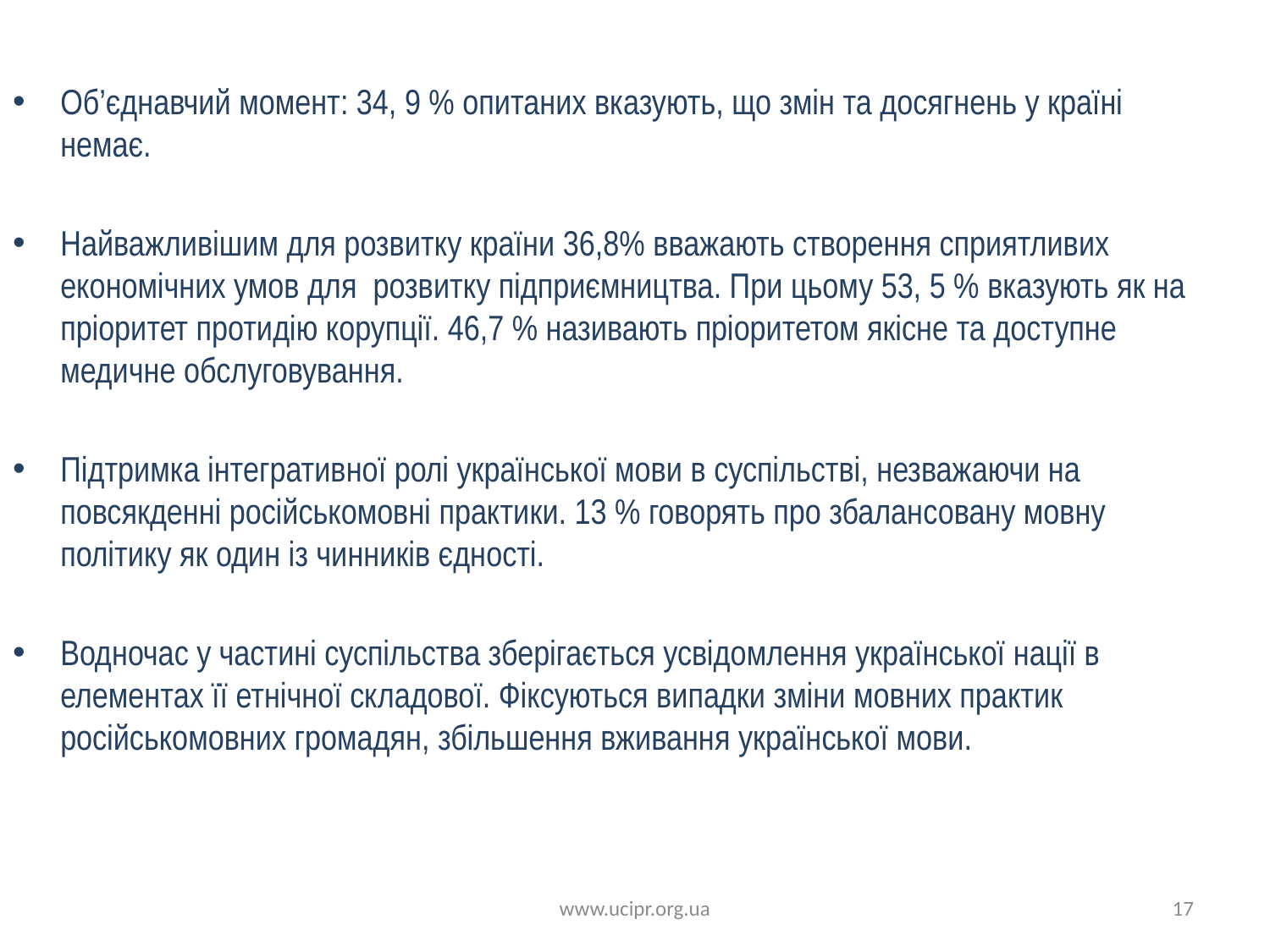

Об’єднавчий момент: 34, 9 % опитаних вказують, що змін та досягнень у країні немає.

Найважливішим для розвитку країни 36,8% вважають створення сприятливих економічних умов для  розвитку підприємництва. При цьому 53, 5 % вказують як на пріоритет протидію корупції. 46,7 % називають пріоритетом якісне та доступне медичне обслуговування.

Підтримка інтегративної ролі української мови в суспільстві, незважаючи на повсякденні російськомовні практики. 13 % говорять про збалансовану мовну політику як один із чинників єдності.

Водночас у частині суспільства зберігається усвідомлення української нації в елементах її етнічної складової. Фіксуються випадки зміни мовних практик російськомовних громадян, збільшення вживання української мови.

www.ucipr.org.ua
17